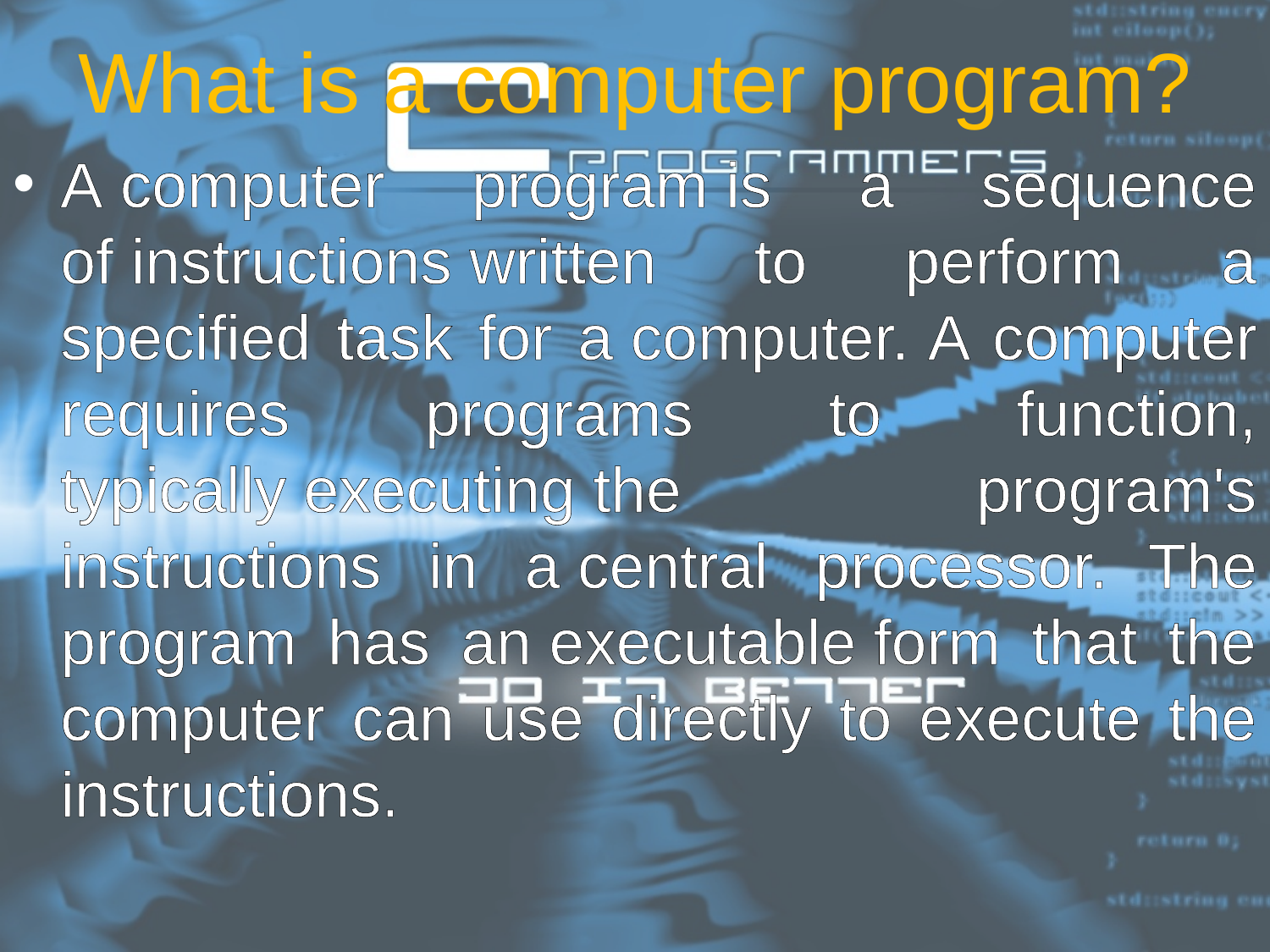

# What is a computer program?
A computer program is a sequence of instructions written to perform a specified task for a computer. A computer requires programs to function, typically executing the program's instructions in a central processor. The program has an executable form that the computer can use directly to execute the instructions.